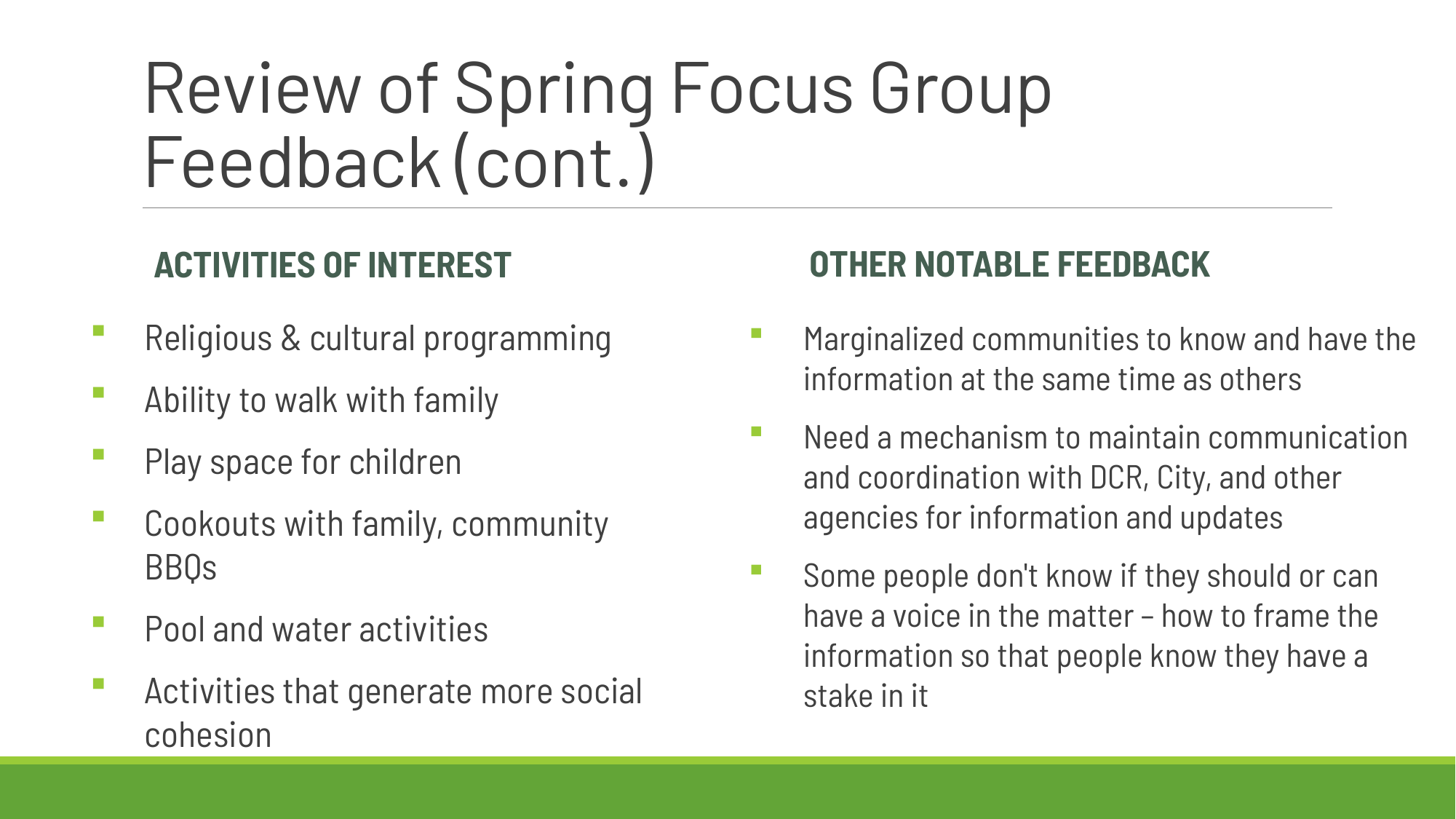

# Review of Spring Focus Group Feedback (cont.)
Activities of interest
Other Notable feedback
Religious & cultural programming
Ability to walk with family
Play space for children
Cookouts with family, community BBQs
Pool and water activities
Activities that generate more social cohesion

Marginalized communities to know and have the information at the same time as others
Need a mechanism to maintain communication and coordination with DCR, City, and other agencies for information and updates
Some people don't know if they should or can have a voice in the matter – how to frame the information so that people know they have a stake in it